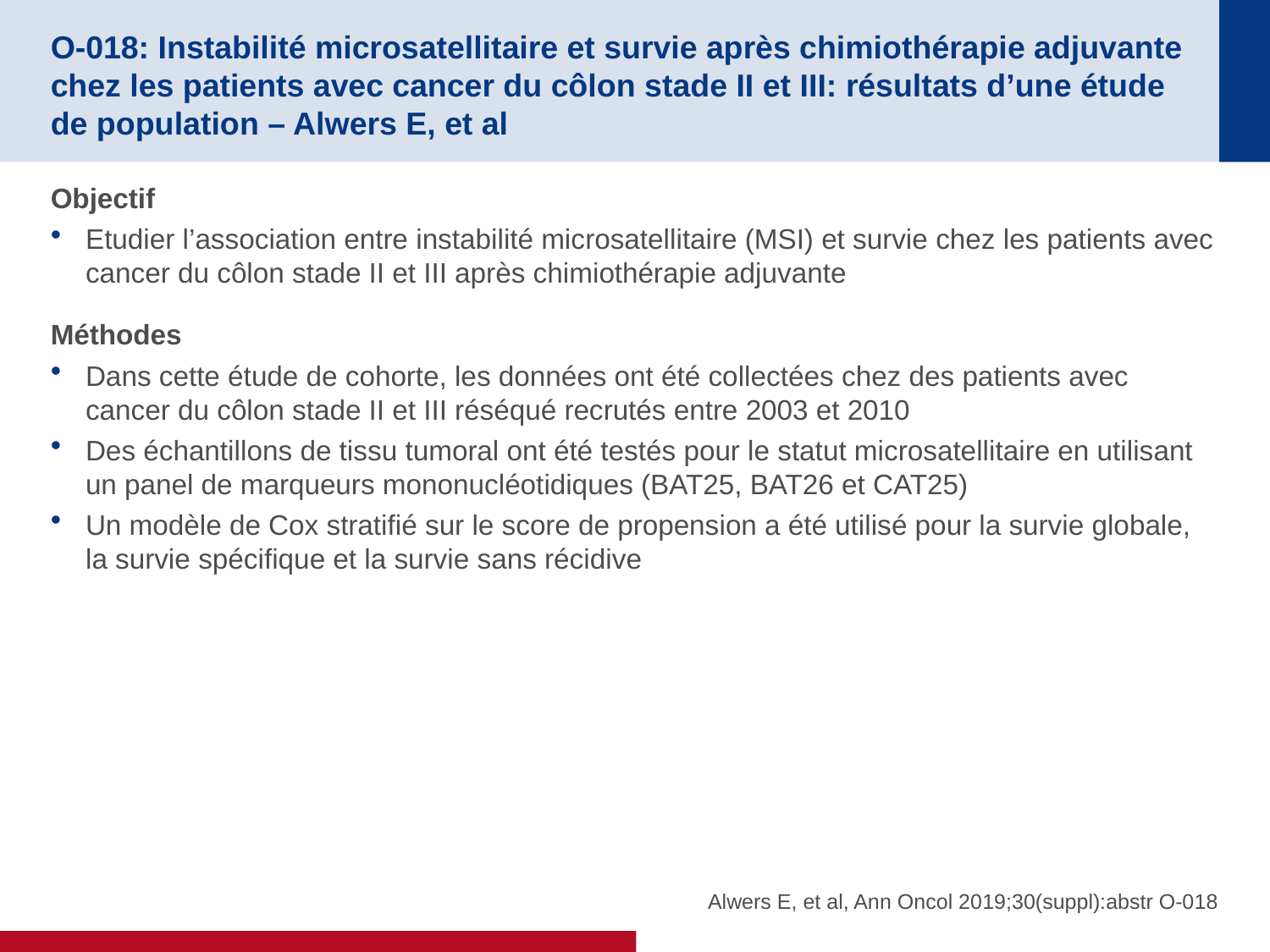

# O-018: Instabilité microsatellitaire et survie après chimiothérapie adjuvante chez les patients avec cancer du côlon stade II et III: résultats d’une étude de population – Alwers E, et al
Objectif
Etudier l’association entre instabilité microsatellitaire (MSI) et survie chez les patients avec cancer du côlon stade II et III après chimiothérapie adjuvante
Méthodes
Dans cette étude de cohorte, les données ont été collectées chez des patients avec cancer du côlon stade II et III réséqué recrutés entre 2003 et 2010
Des échantillons de tissu tumoral ont été testés pour le statut microsatellitaire en utilisant un panel de marqueurs mononucléotidiques (BAT25, BAT26 et CAT25)
Un modèle de Cox stratifié sur le score de propension a été utilisé pour la survie globale, la survie spécifique et la survie sans récidive
Alwers E, et al, Ann Oncol 2019;30(suppl):abstr O-018